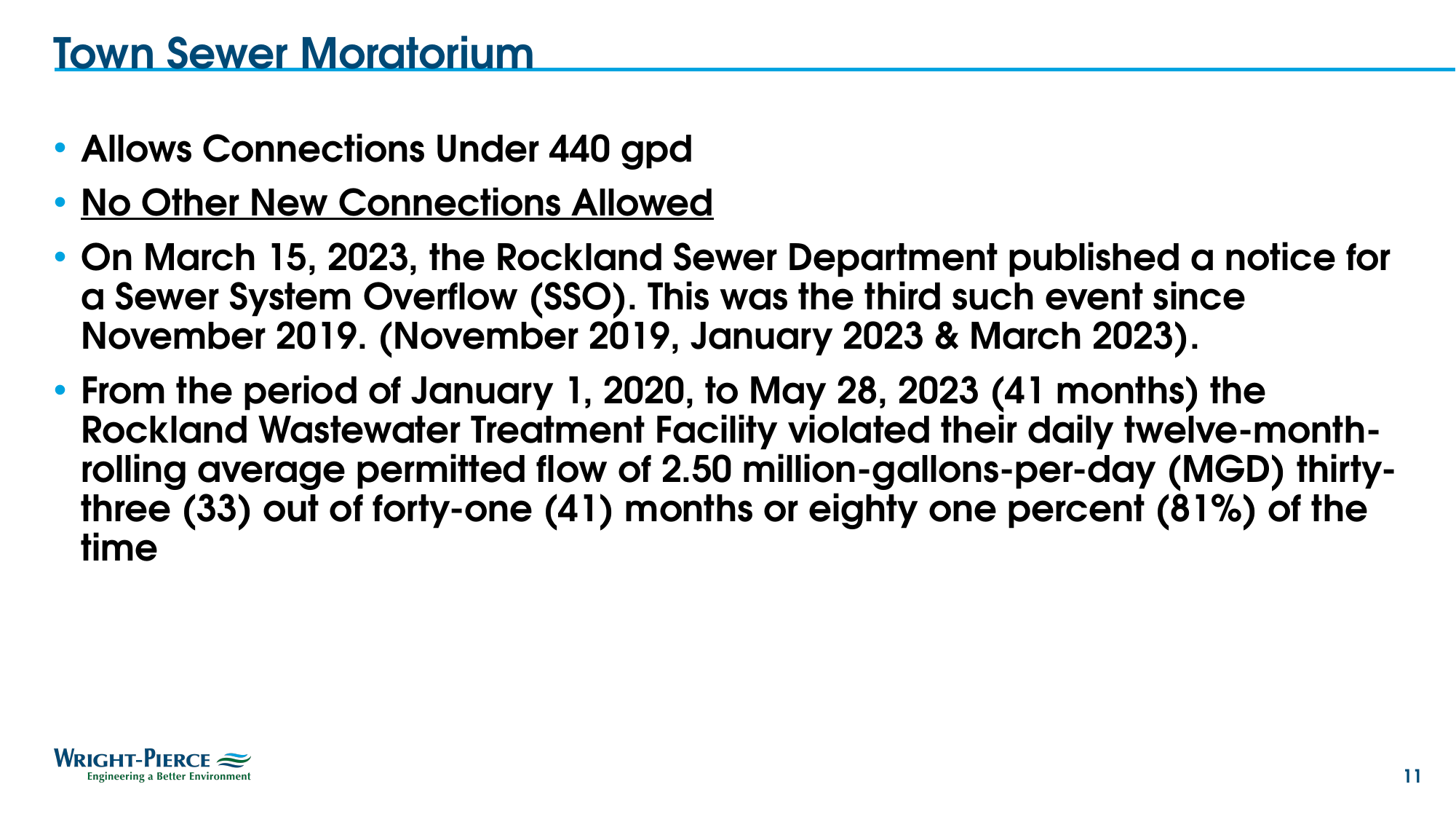

# Town Sewer Moratorium
Allows Connections Under 440 gpd
No Other New Connections Allowed
On March 15, 2023, the Rockland Sewer Department published a notice for a Sewer System Overflow (SSO). This was the third such event since November 2019. (November 2019, January 2023 & March 2023).
From the period of January 1, 2020, to May 28, 2023 (41 months) the Rockland Wastewater Treatment Facility violated their daily twelve-month-rolling average permitted flow of 2.50 million-gallons-per-day (MGD) thirty- three (33) out of forty-one (41) months or eighty one percent (81%) of the time

11